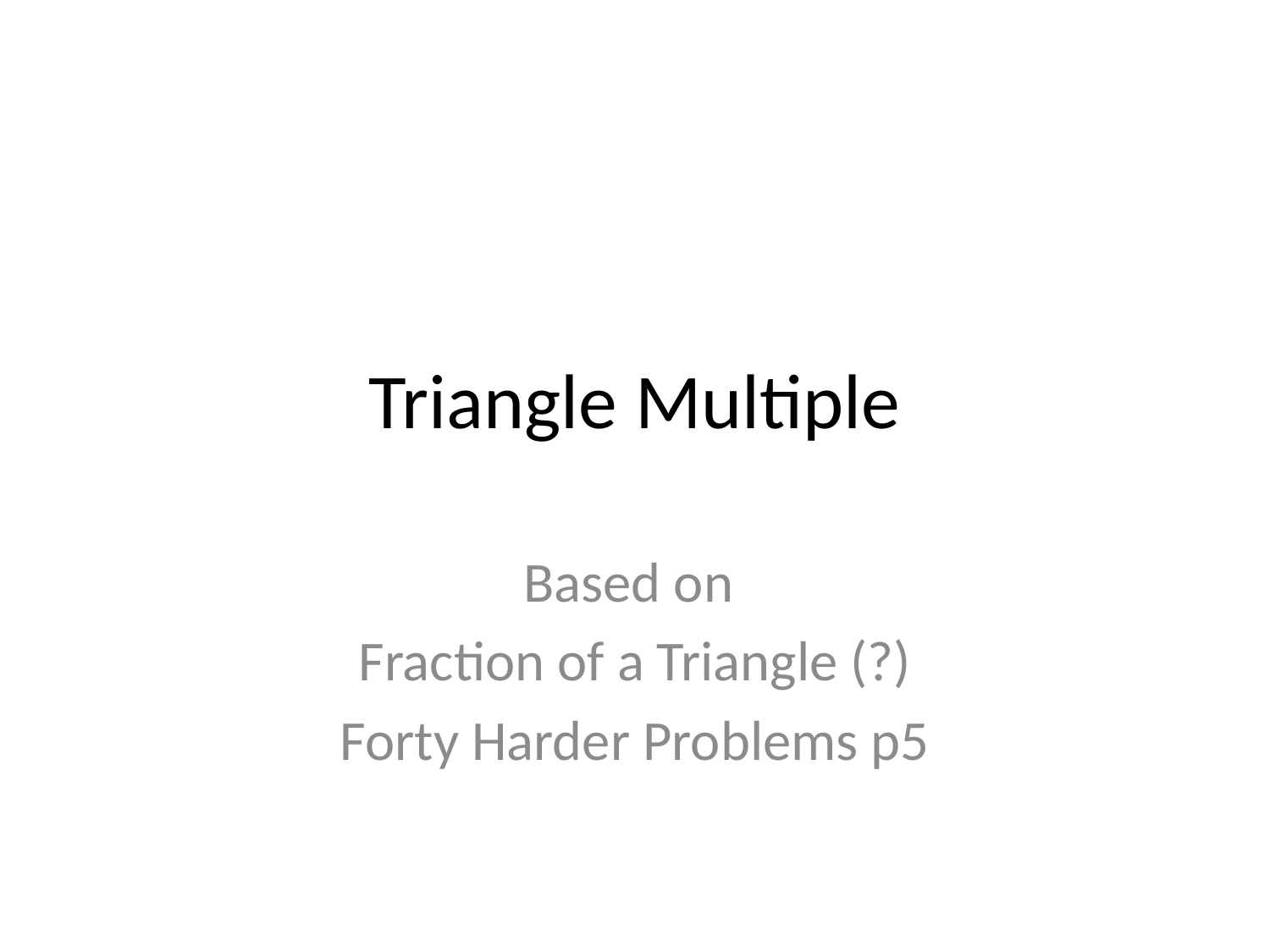

# Triangle Multiple
Based on
Fraction of a Triangle (?)
Forty Harder Problems p5